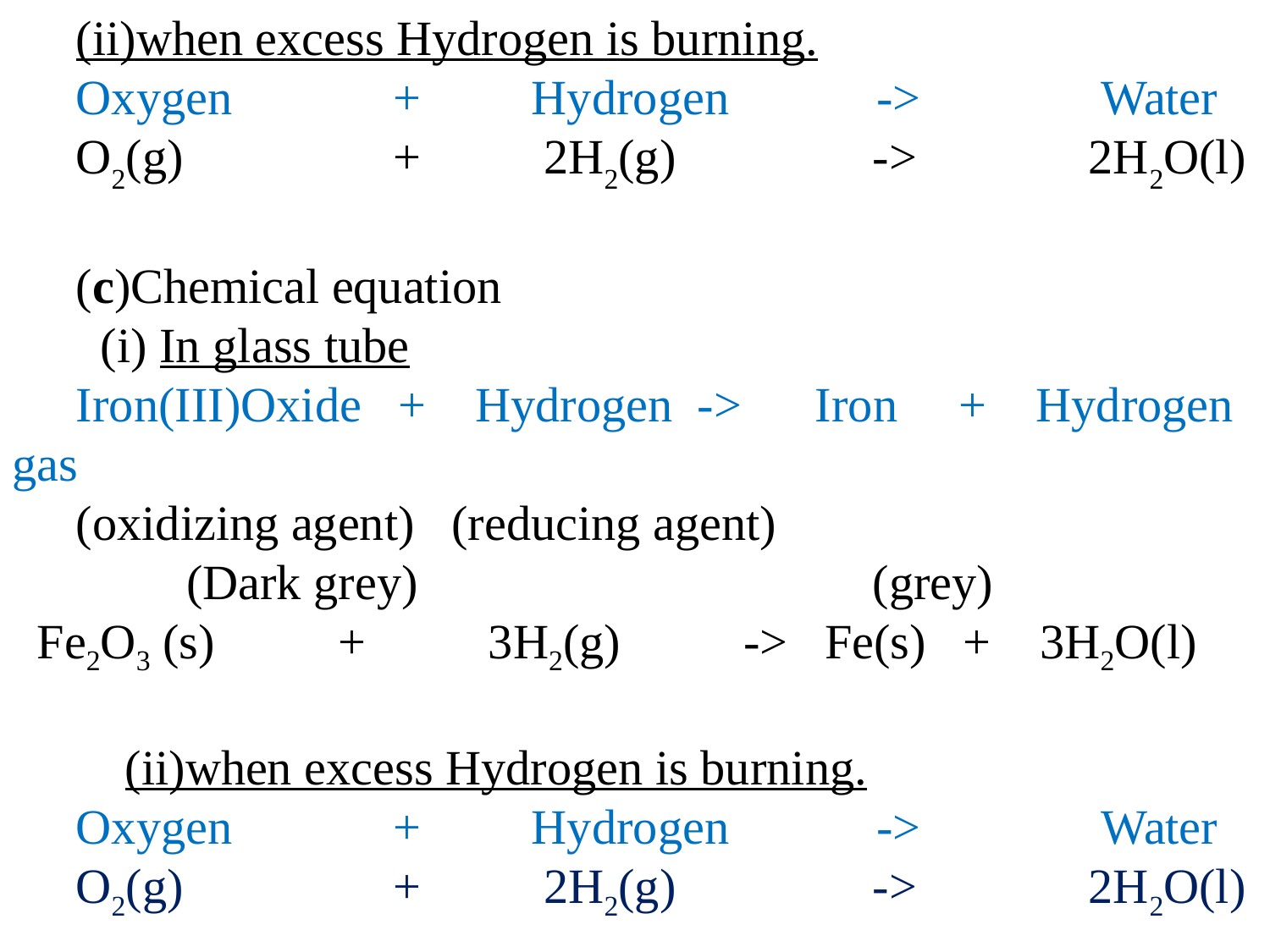

(ii)when excess Hydrogen is burning.
Oxygen    	+         Hydrogen            -> 	      Water
O2(g)        	+          2H2(g)                ->              2H2O(l)

(c)Chemical equation
  (i) In glass tube
Iron(III)Oxide   +    Hydrogen  ->      Iron     +    Hydrogen gas
(oxidizing agent)   (reducing agent)
         (Dark grey)			        (grey)                        Fe2O3 (s)          +          3H2(g)          ->   Fe(s)   +    3H2O(l)

    (ii)when excess Hydrogen is burning.
Oxygen    	+         Hydrogen            -> 	      Water
O2(g)        	+          2H2(g)                ->              2H2O(l)